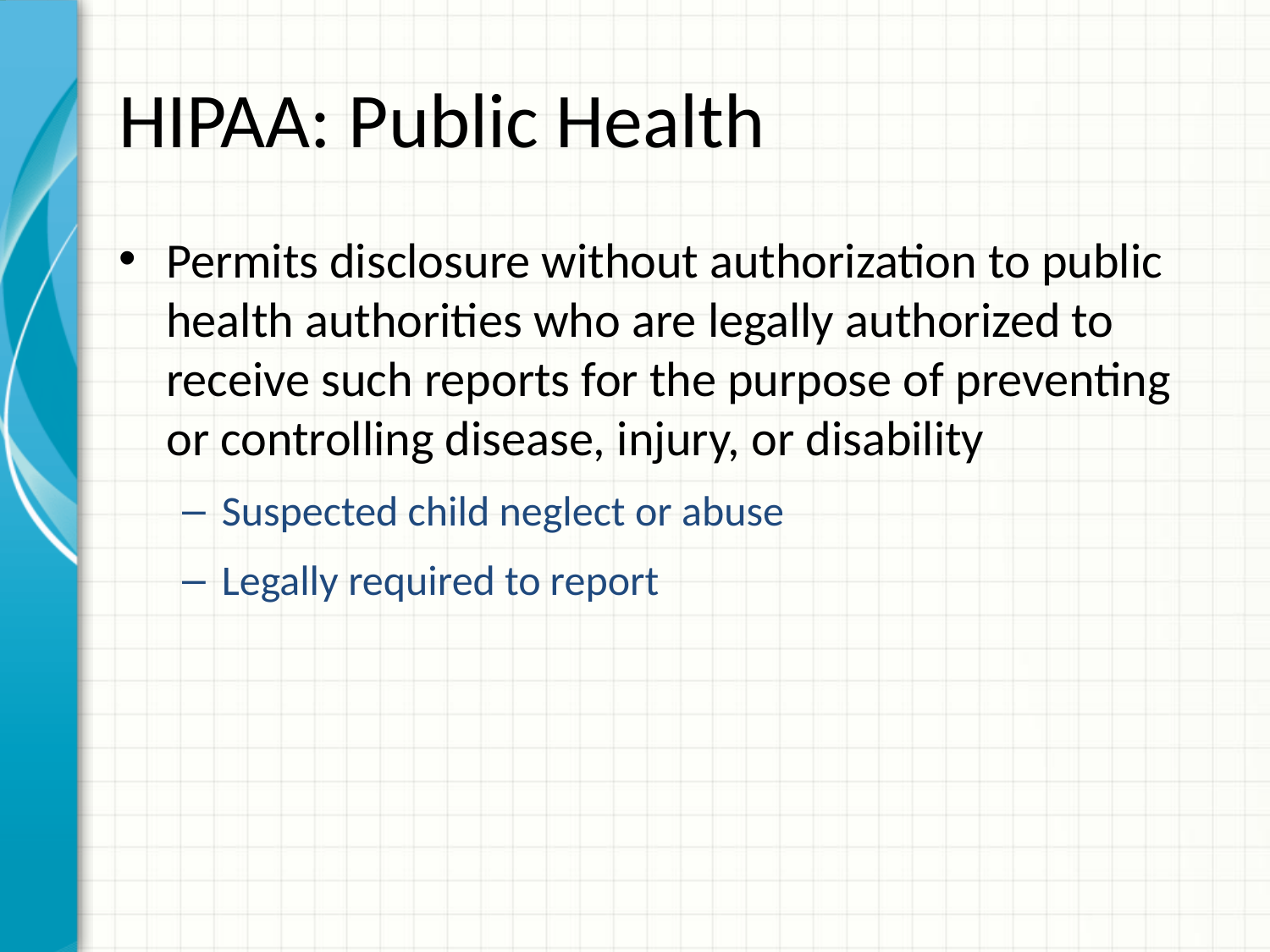

# HIPAA: Public Health
Permits disclosure without authorization to public health authorities who are legally authorized to receive such reports for the purpose of preventing or controlling disease, injury, or disability
Suspected child neglect or abuse
Legally required to report